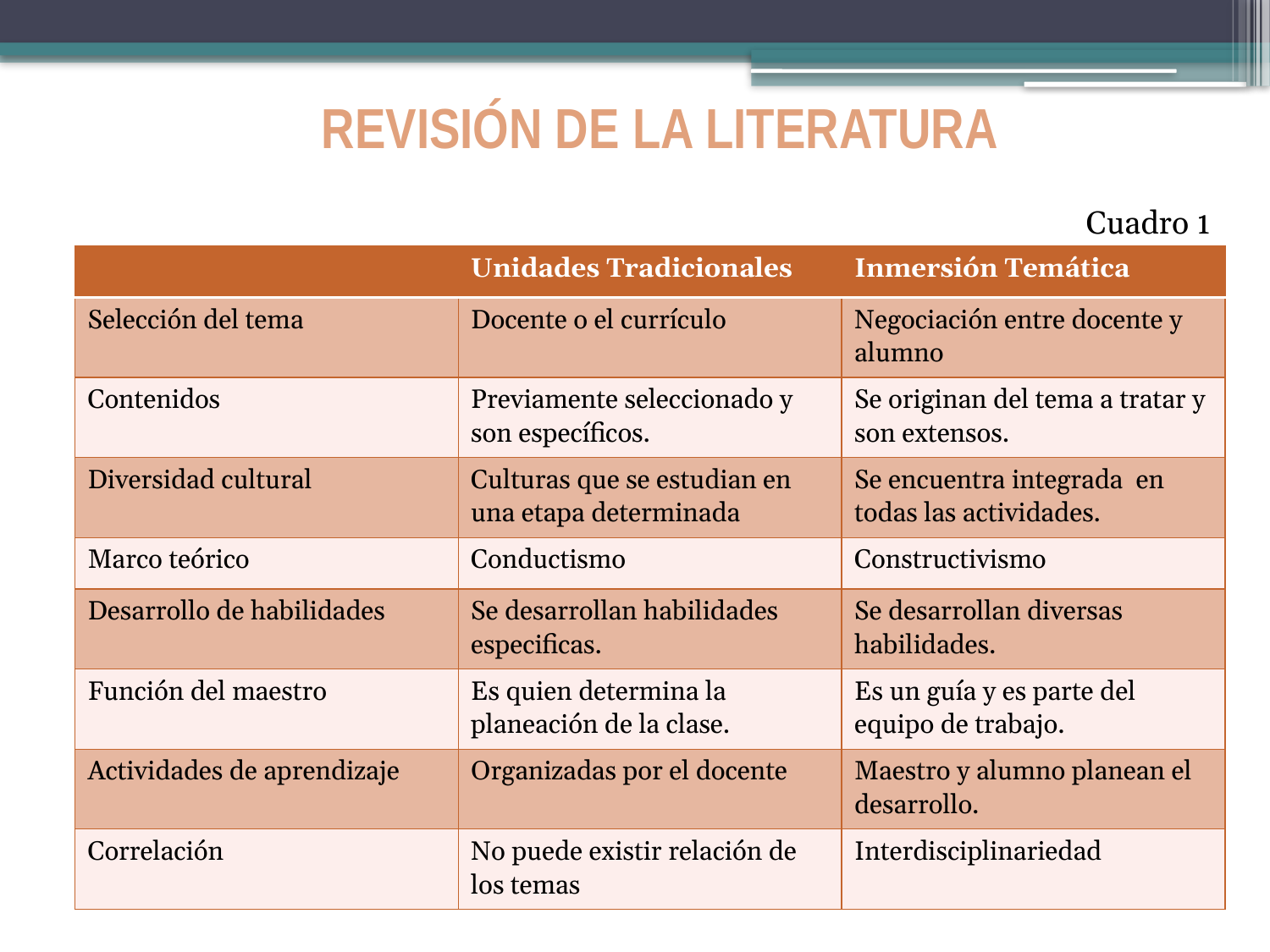

REVISIÓN DE LA LITERATURA
Cuadro 1
|  | Unidades Tradicionales | Inmersión Temática |
| --- | --- | --- |
| Selección del tema | Docente o el currículo | Negociación entre docente y alumno |
| Contenidos | Previamente seleccionado y son específicos. | Se originan del tema a tratar y son extensos. |
| Diversidad cultural | Culturas que se estudian en una etapa determinada | Se encuentra integrada en todas las actividades. |
| Marco teórico | Conductismo | Constructivismo |
| Desarrollo de habilidades | Se desarrollan habilidades especificas. | Se desarrollan diversas habilidades. |
| Función del maestro | Es quien determina la planeación de la clase. | Es un guía y es parte del equipo de trabajo. |
| Actividades de aprendizaje | Organizadas por el docente | Maestro y alumno planean el desarrollo. |
| Correlación | No puede existir relación de los temas | Interdisciplinariedad |